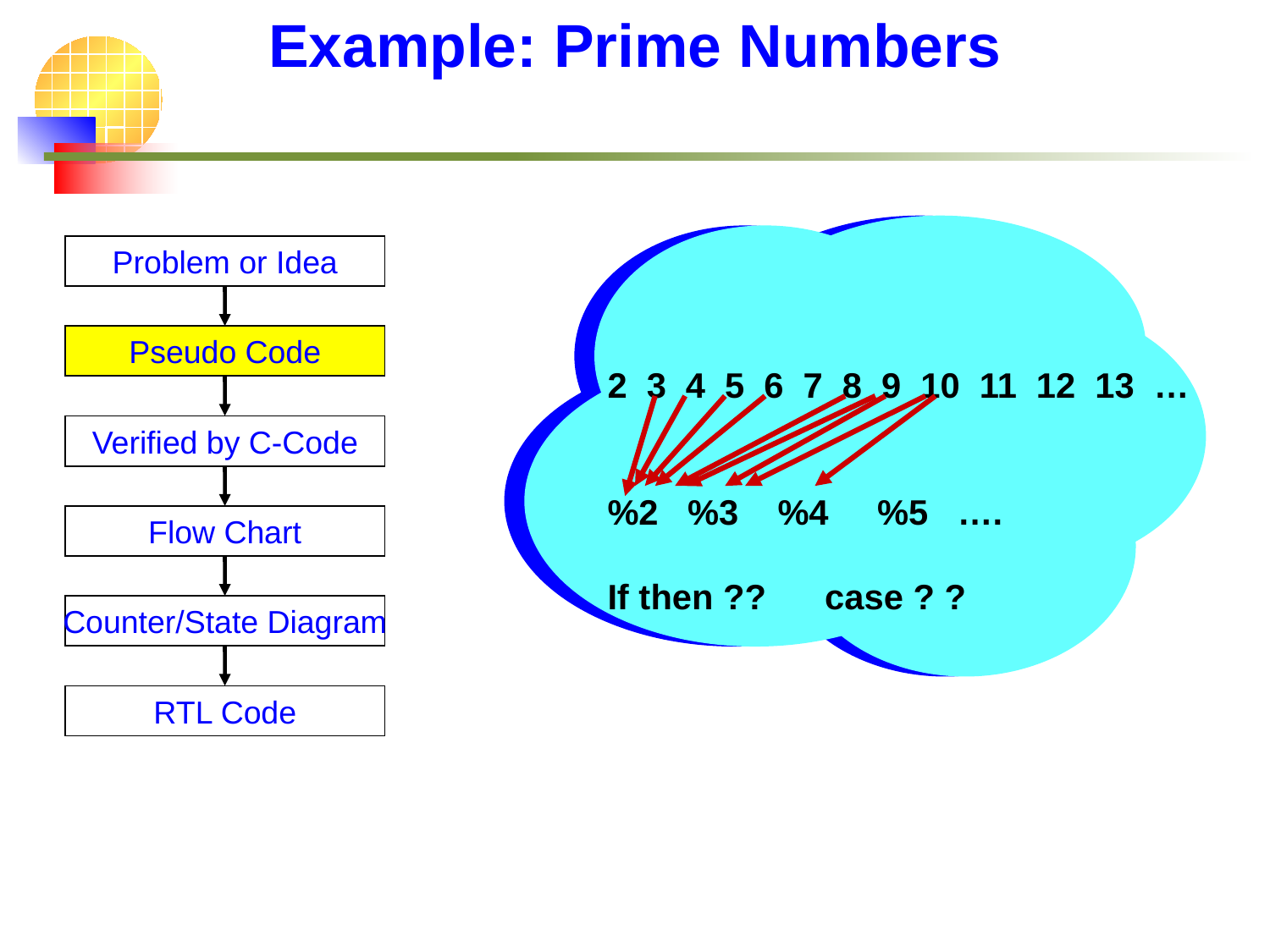

# Example: Prime Numbers

2  3  4  5  6  7  8  9  10  11  12  13  …

%2   %3    %4     %5   ….

If then ??      case ? ?

Problem or Idea

Pseudo Code

Verified by C-Code

Flow Chart

Counter/State Diagram

RTL Code